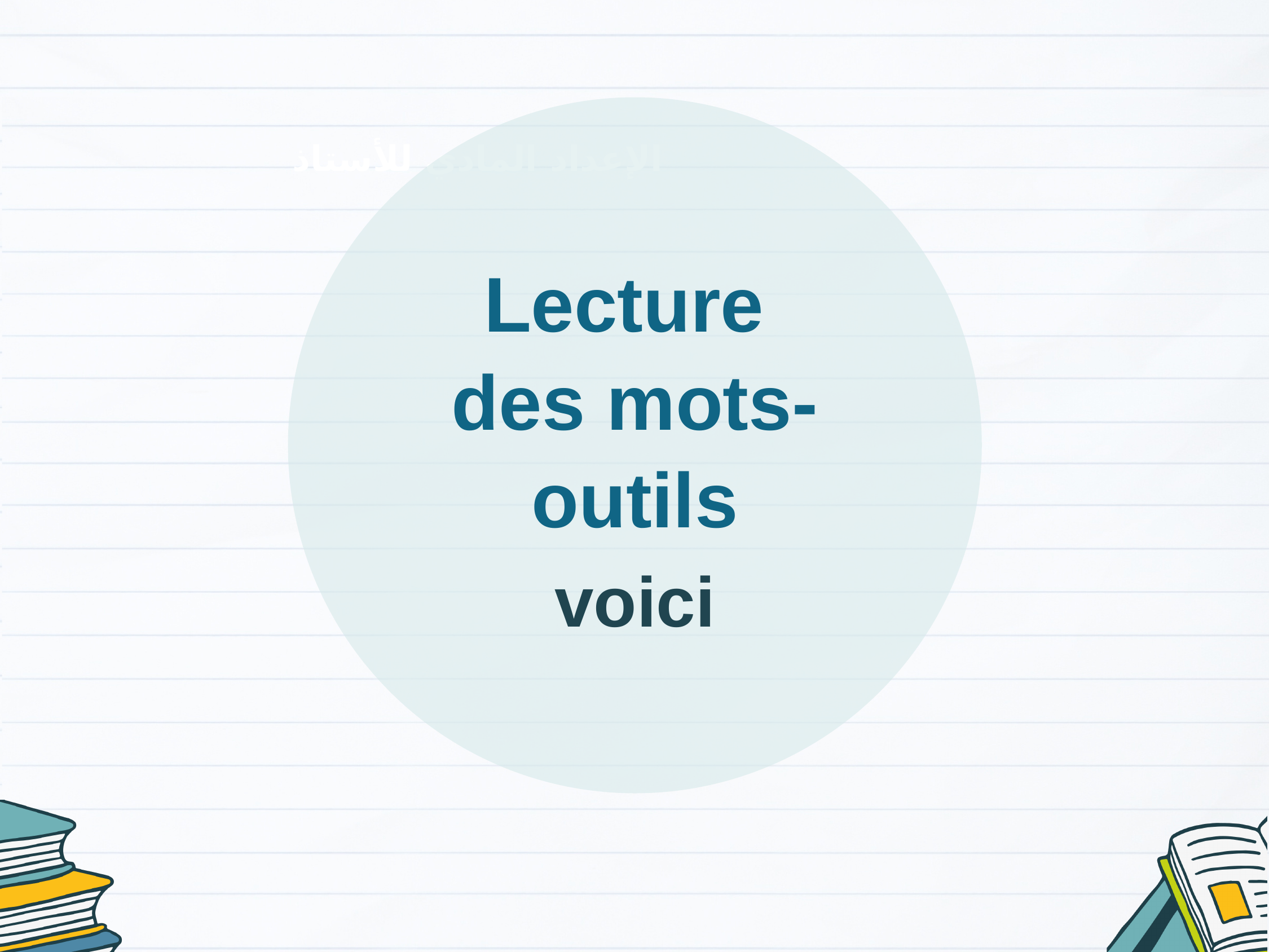

Lecture
des mots-outils
voici
الإعداد المادي للأستاذ